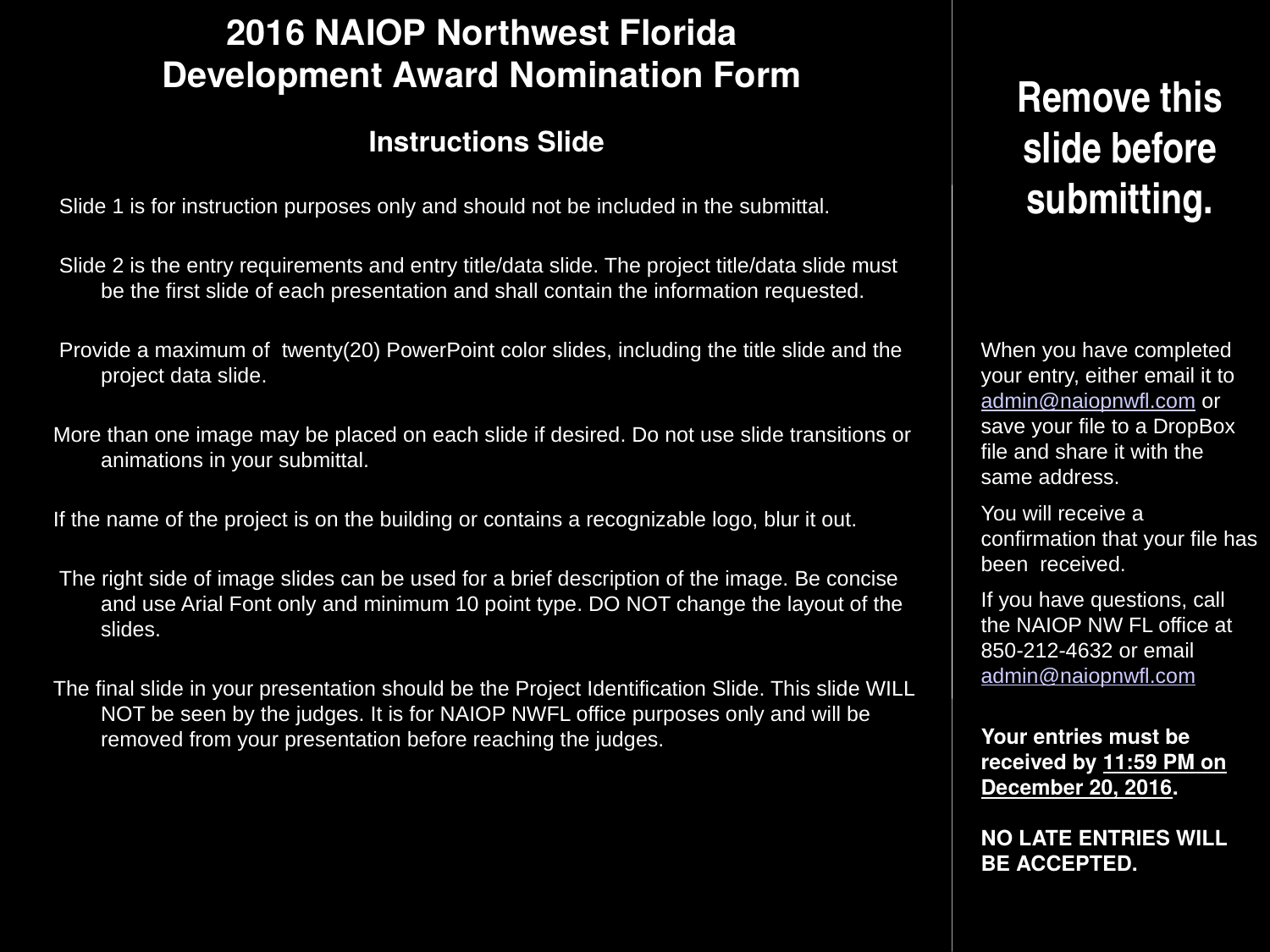

# 2016 NAIOP Northwest Florida Development Award Nomination Form Instructions Slide
Remove this slide before submitting.

 Slide 1 is for instruction purposes only and should not be included in the submittal.

 Slide 2 is the entry requirements and entry title/data slide. The project title/data slide must be the first slide of each presentation and shall contain the information requested.

 Provide a maximum of  twenty(20) PowerPoint color slides, including the title slide and the project data slide.

More than one image may be placed on each slide if desired. Do not use slide transitions or animations in your submittal.

If the name of the project is on the building or contains a recognizable logo, blur it out.

 The right side of image slides can be used for a brief description of the image. Be concise and use Arial Font only and minimum 10 point type. DO NOT change the layout of the slides.

The final slide in your presentation should be the Project Identification Slide. This slide WILL NOT be seen by the judges. It is for NAIOP NWFL office purposes only and will be removed from your presentation before reaching the judges.
When you have completed your entry, either email it to admin@naiopnwfl.com or  save your file to a DropBox file and share it with the same address.
You will receive a confirmation that your file has been  received.
If you have questions, call the NAIOP NW FL office at 850-212-4632 or email admin@naiopnwfl.com

Your entries must be received by 11:59 PM on December 20, 2016.

NO LATE ENTRIES WILL BE ACCEPTED.